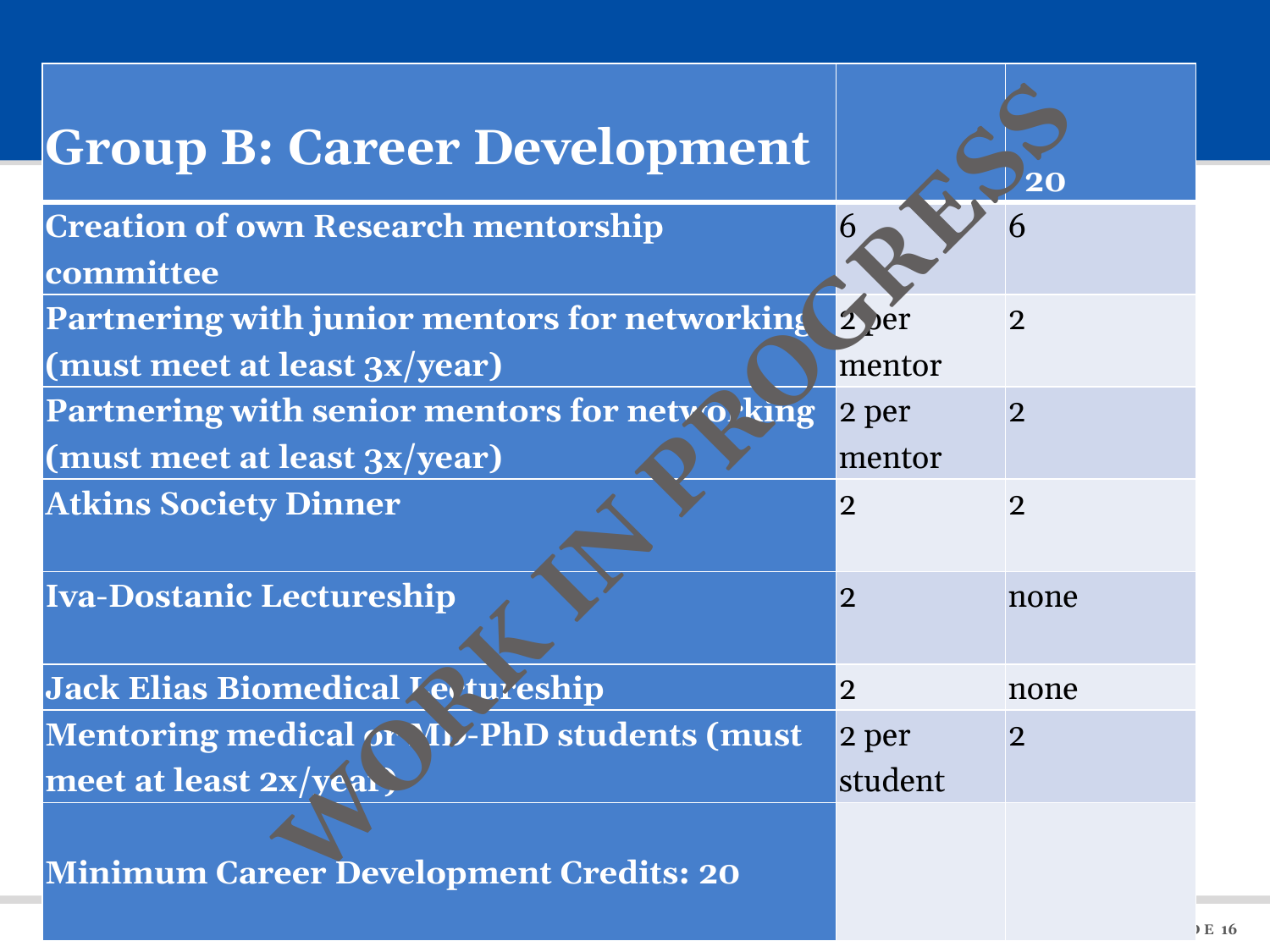

| Group B: Career Development |  | 20 |
| --- | --- | --- |
| Creation of own Research mentorship committee | 6 | 6 |
| Partnering with junior mentors for networking (must meet at least 3x/year) | 2 per mentor | 2 |
| Partnering with senior mentors for networking (must meet at least 3x/year) | 2 per mentor | 2 |
| Atkins Society Dinner | 2 | 2 |
| Iva-Dostanic Lectureship | 2 | none |
| Jack Elias Biomedical Lectureship | 2 | none |
| Mentoring medical or MD-PhD students (must meet at least 2x/year) | 2 per student | 2 |
| Minimum Career Development Credits: 20 |  |  |
WORK IN PROGRESS